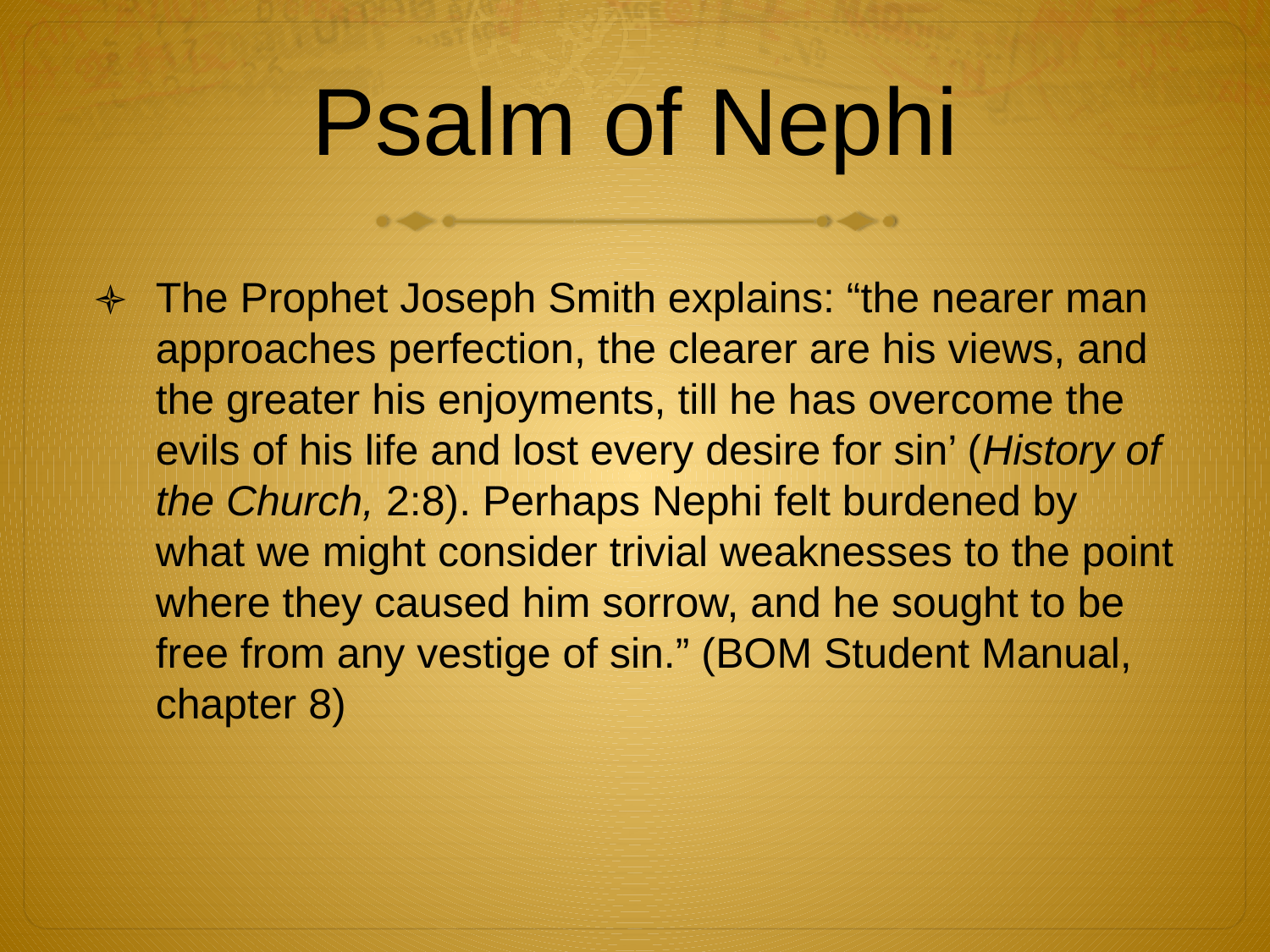

# Psalm of Nephi
The Prophet Joseph Smith explains: “the nearer man approaches perfection, the clearer are his views, and the greater his enjoyments, till he has overcome the evils of his life and lost every desire for sin’ (History of the Church, 2:8). Perhaps Nephi felt burdened by what we might consider trivial weaknesses to the point where they caused him sorrow, and he sought to be free from any vestige of sin.” (BOM Student Manual, chapter 8)